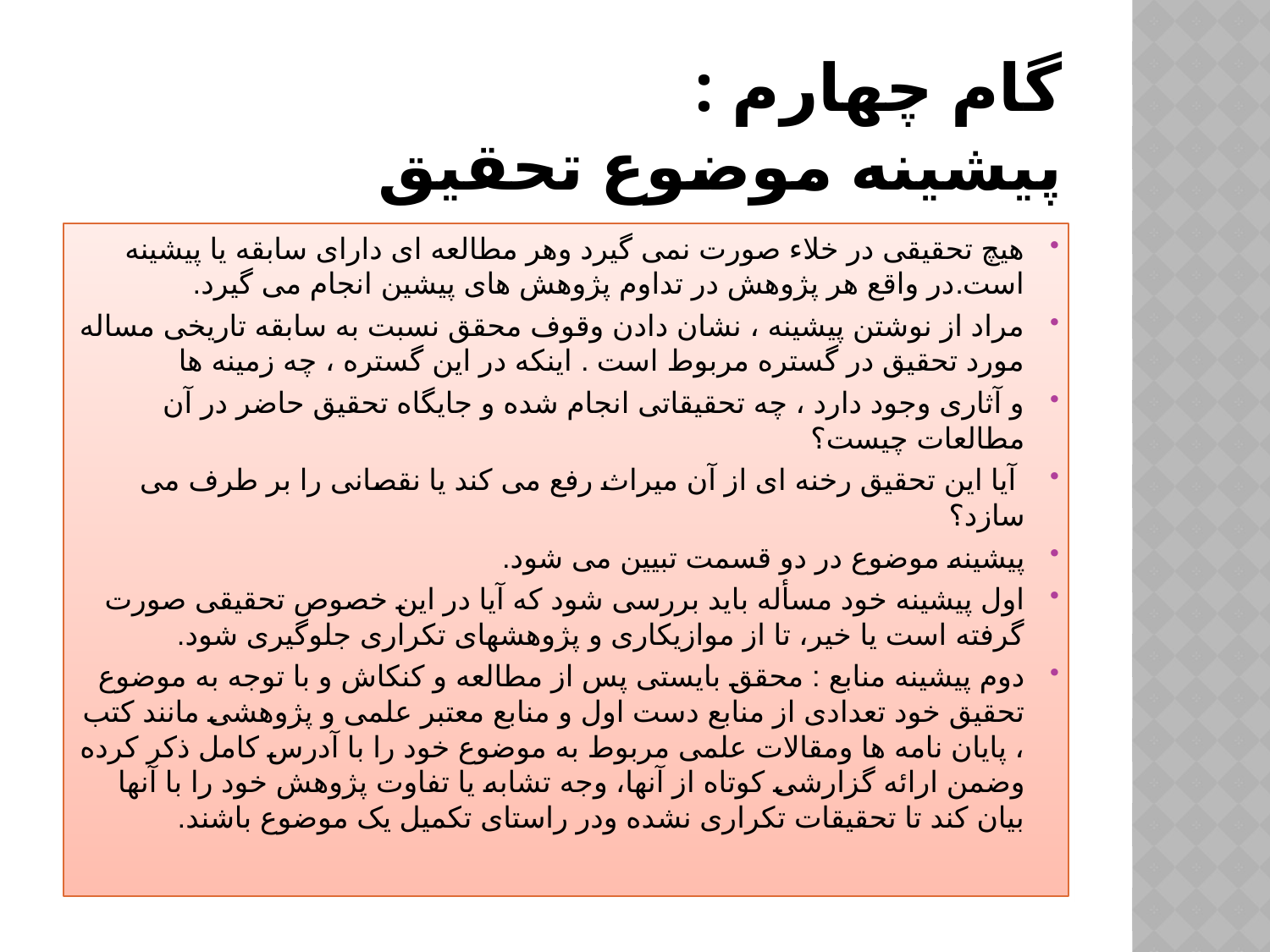

# گام چهارم : پیشینه موضوع تحقیق
هیچ تحقیقی در خلاء صورت نمی گیرد وهر مطالعه ای دارای سابقه یا پیشینه است.در واقع هر پژوهش در تداوم پژوهش های پیشین انجام می گیرد.
مراد از نوشتن پیشینه ، نشان دادن وقوف محقق نسبت به سابقه تاریخی مساله مورد تحقیق در گستره مربوط است . اینکه در این گستره ، چه زمینه ها
و آثاری وجود دارد ، چه تحقیقاتی انجام شده و جایگاه تحقیق حاضر در آن مطالعات چیست؟
 آیا این تحقیق رخنه ای از آن میراث رفع می کند یا نقصانی را بر طرف می سازد؟
پیشینه موضوع در دو قسمت تبیین می شود.
اول پیشینه خود مسأله باید بررسی شود که آیا در این خصوص تحقیقی صورت گرفته است یا خیر، تا از موازیکاری و پژوهشهای تکراری جلوگیری شود.
دوم پیشینه منابع : محقق بایستی پس از مطالعه و کنکاش و با توجه به موضوع تحقیق خود تعدادی از منابع دست اول و منابع معتبر علمی و پژوهشی مانند کتب ، پایان نامه ها ومقالات علمی مربوط به موضوع خود را با آدرس کامل ذکر کرده وضمن ارائه گزارشی کوتاه از آنها، وجه تشابه یا تفاوت پژوهش خود را با آنها بیان کند تا تحقیقات تکراری نشده ودر راستای تکمیل یک موضوع باشند.